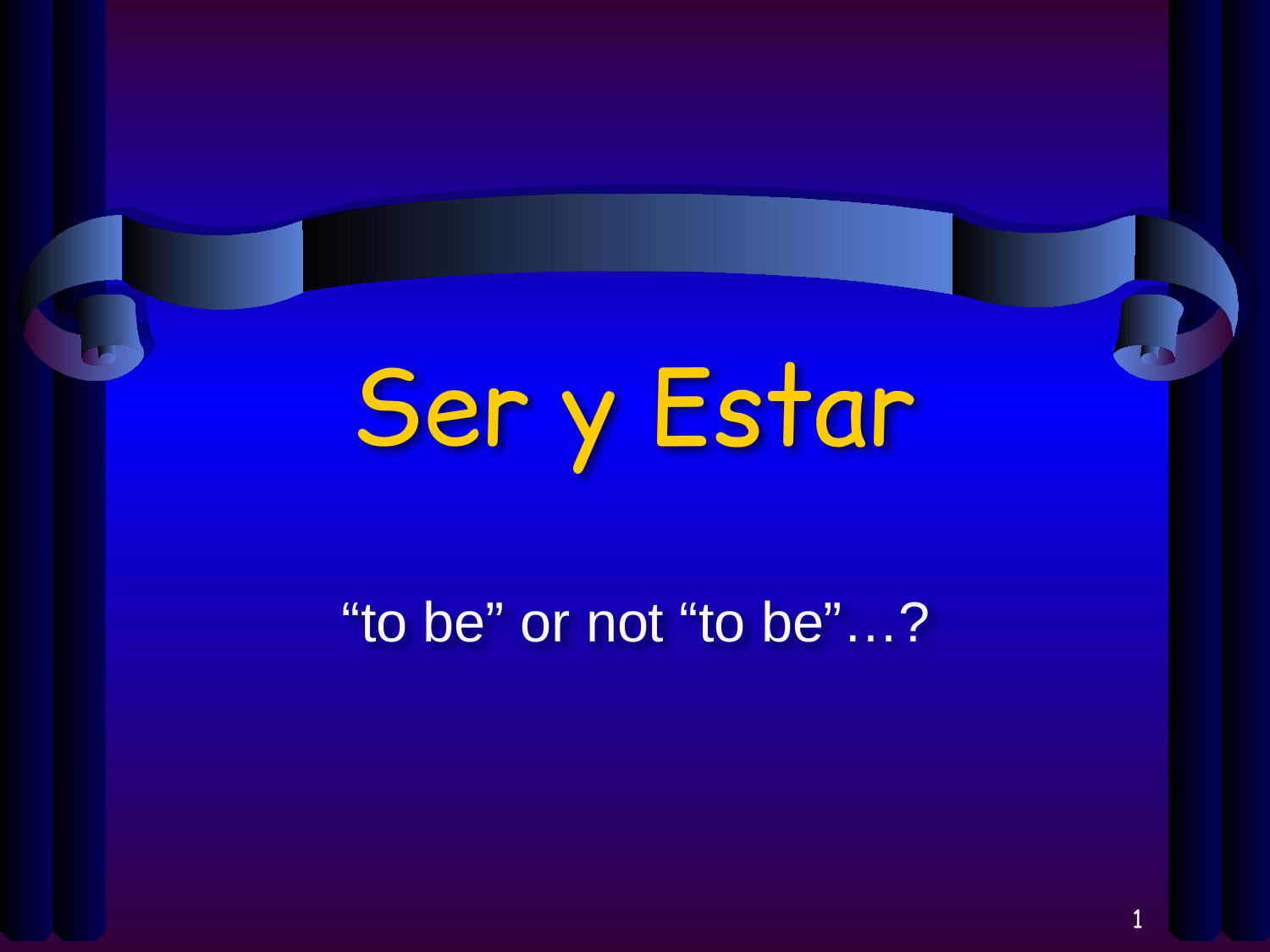

# Ser y Estar
“to be” or not “to be”…?
1